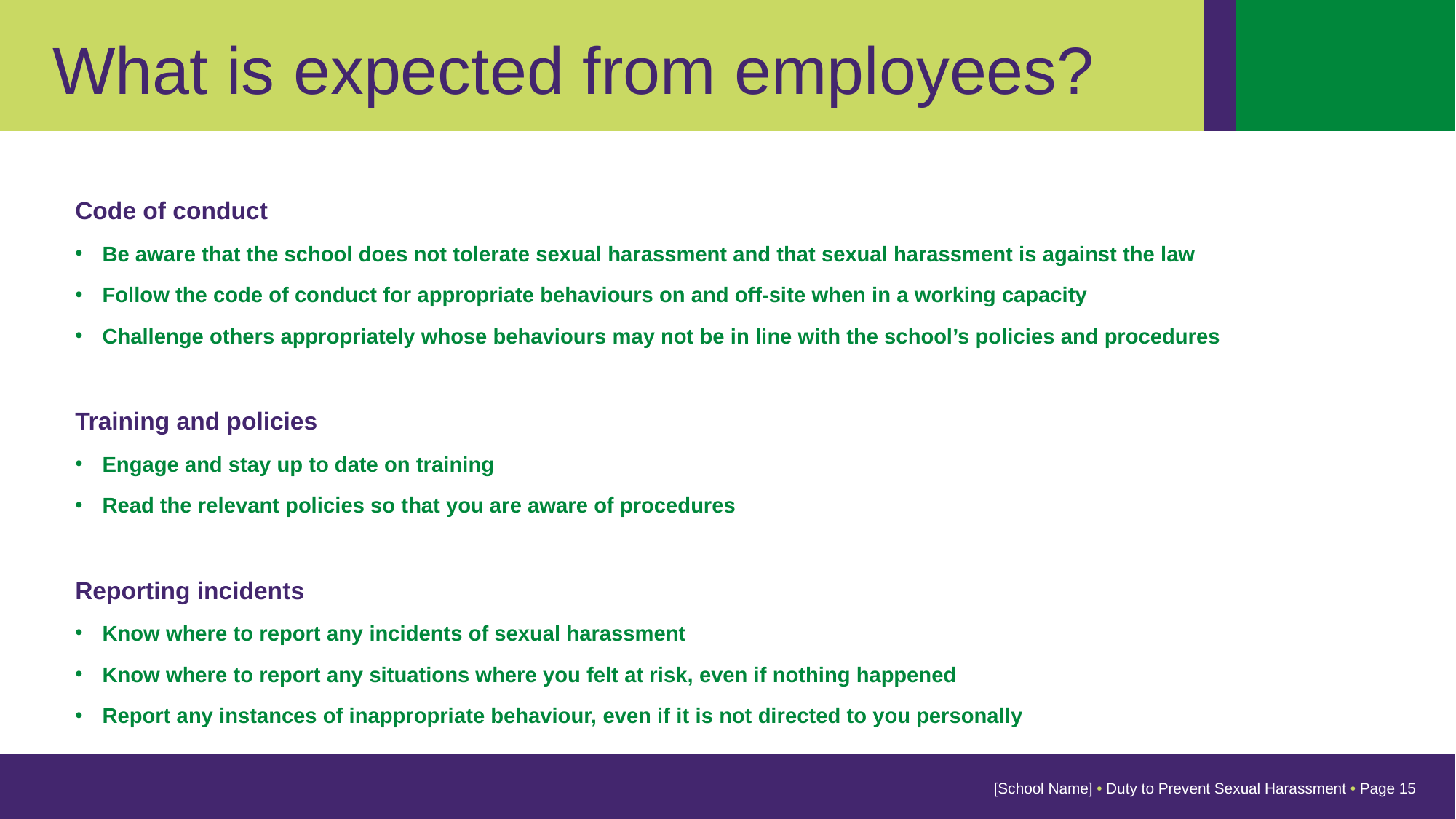

What is expected from employees?
Code of conduct
Be aware that the school does not tolerate sexual harassment and that sexual harassment is against the law
Follow the code of conduct for appropriate behaviours on and off-site when in a working capacity
Challenge others appropriately whose behaviours may not be in line with the school’s policies and procedures

Training and policies
Engage and stay up to date on training
Read the relevant policies so that you are aware of procedures

Reporting incidents
Know where to report any incidents of sexual harassment
Know where to report any situations where you felt at risk, even if nothing happened
Report any instances of inappropriate behaviour, even if it is not directed to you personally

[School Name] • Duty to Prevent Sexual Harassment • Page 15